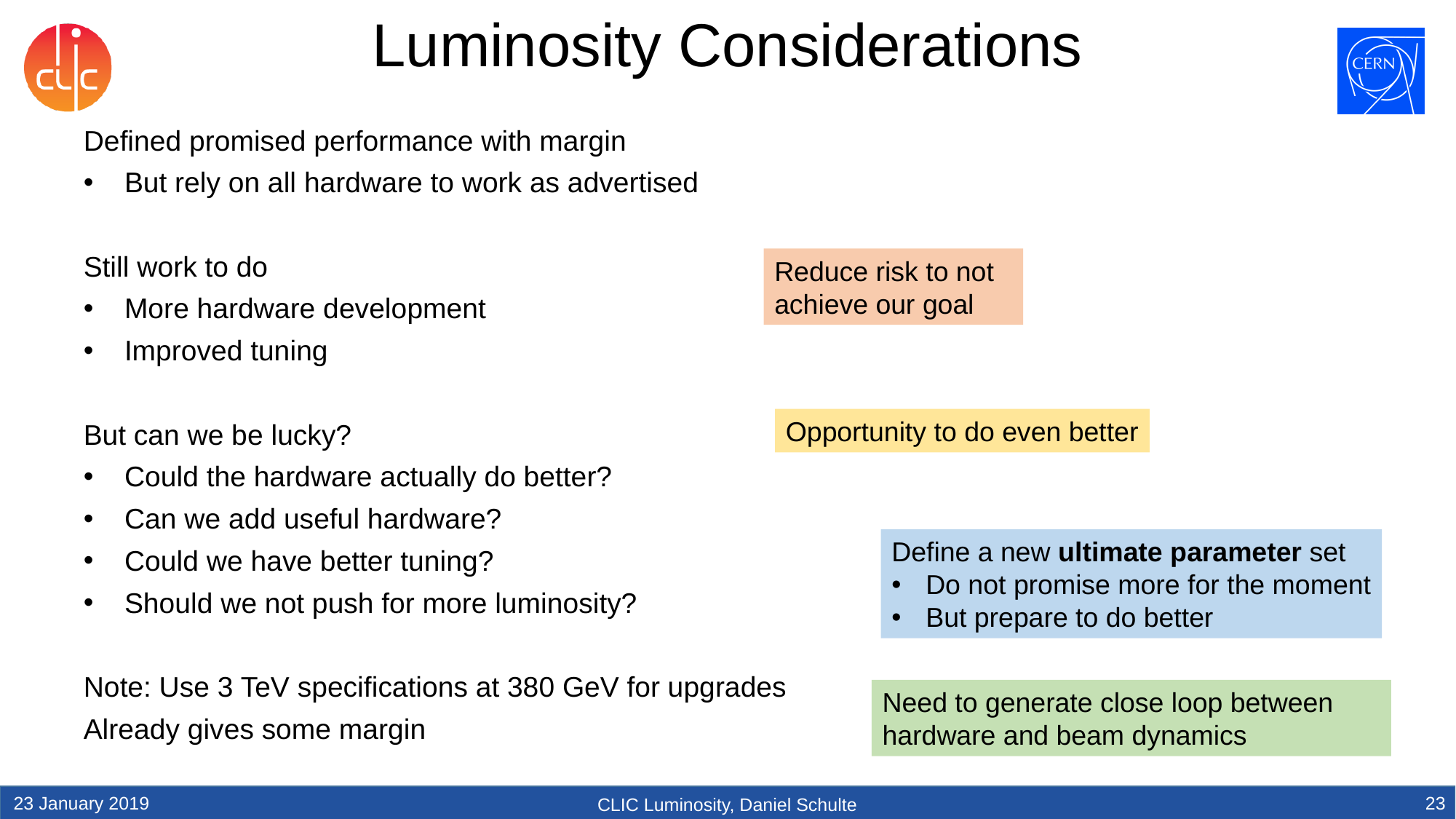

# Luminosity Considerations
Defined promised performance with margin
But rely on all hardware to work as advertised

Still work to do
More hardware development
Improved tuning

But can we be lucky?
Could the hardware actually do better?
Can we add useful hardware?
Could we have better tuning?
Should we not push for more luminosity?

Note: Use 3 TeV specifications at 380 GeV for upgrades
Already gives some margin
Reduce risk to not achieve our goal
Opportunity to do even better
Define a new ultimate parameter set
Do not promise more for the moment
But prepare to do better
Need to generate close loop between hardware and beam dynamics
23
23 January 2019
CLIC Luminosity, Daniel Schulte